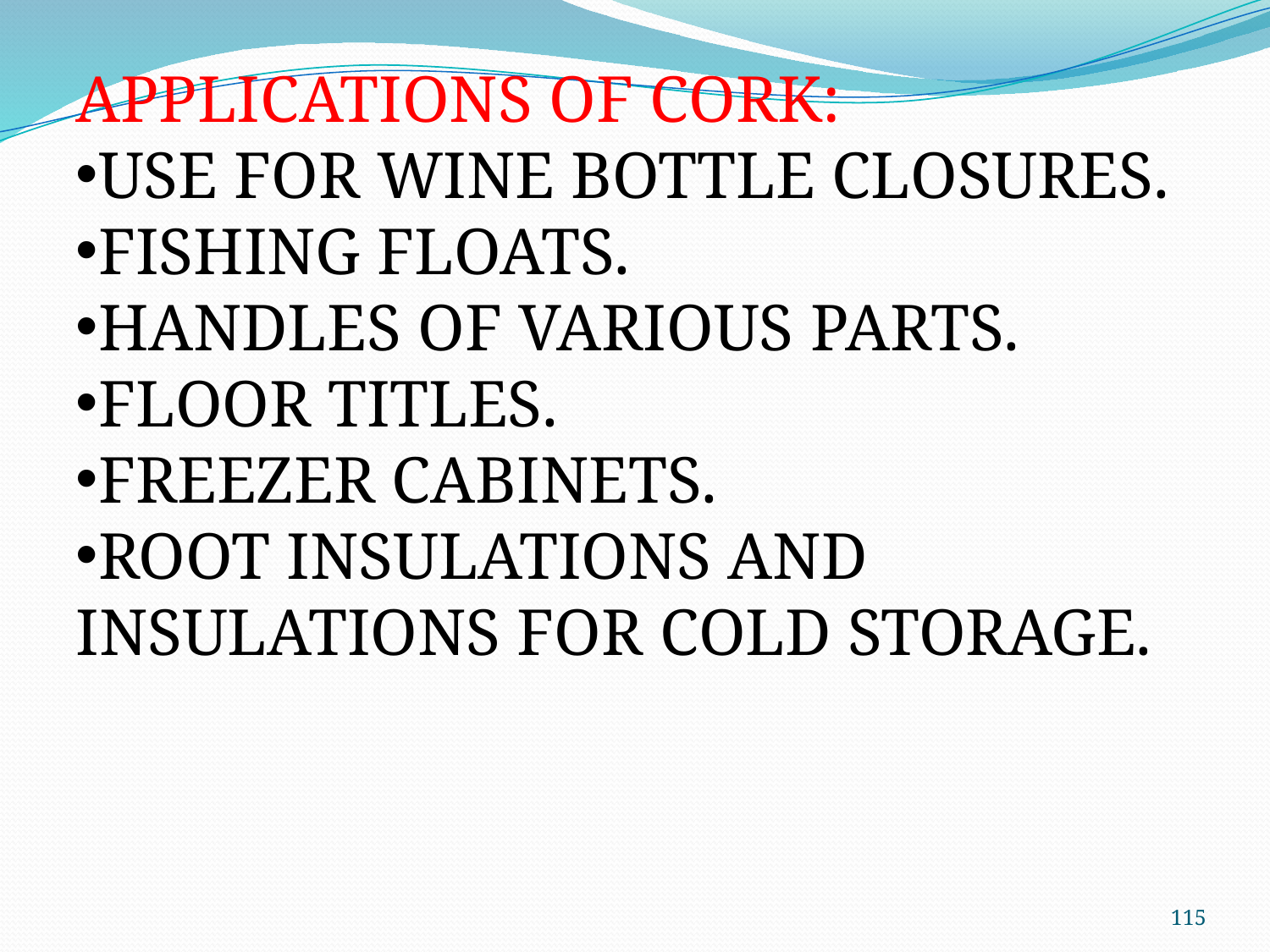

APPLICATIONS OF CORK:
USE FOR WINE BOTTLE CLOSURES.
FISHING FLOATS.
HANDLES OF VARIOUS PARTS.
FLOOR TITLES.
FREEZER CABINETS.
ROOT INSULATIONS AND INSULATIONS FOR COLD STORAGE.

115